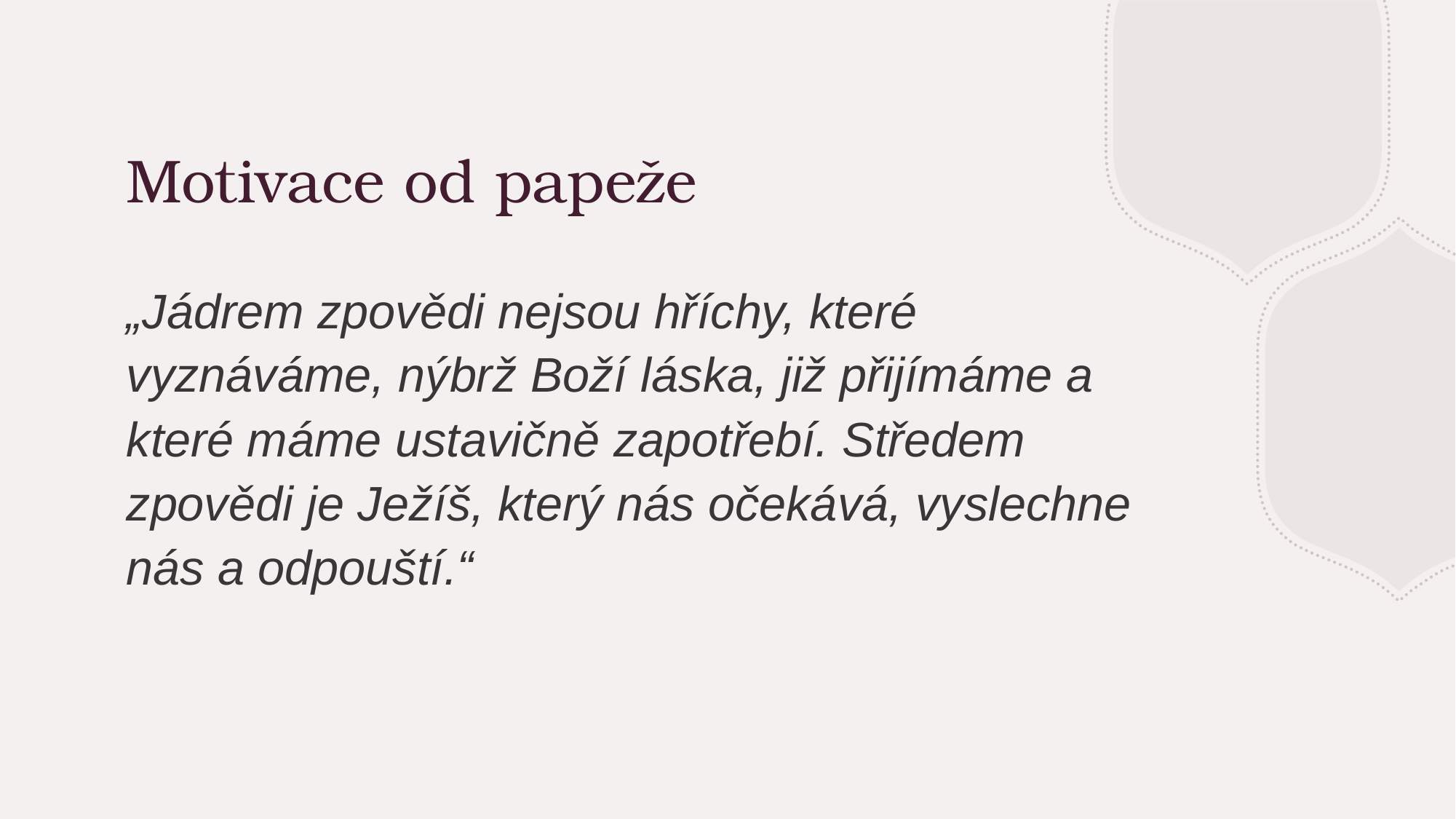

# Motivace od papeže
„Jádrem zpovědi nejsou hříchy, které vyznáváme, nýbrž Boží láska, již přijímáme a které máme ustavičně zapotřebí. Středem zpovědi je Ježíš, který nás očekává, vyslechne nás a odpouští.“